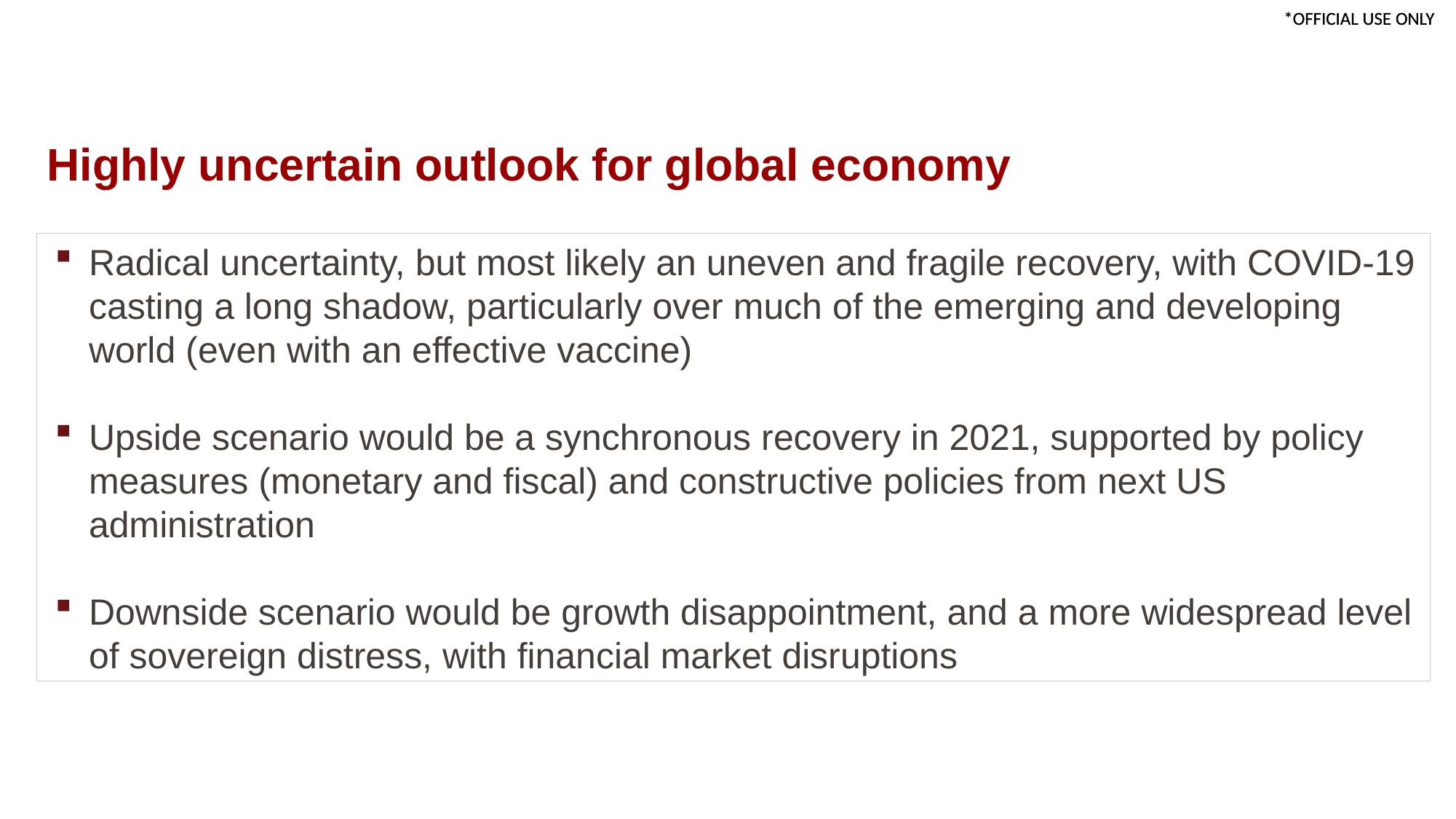

Highly uncertain outlook for global economy
Radical uncertainty, but most likely an uneven and fragile recovery, with COVID-19 casting a long shadow, particularly over much of the emerging and developing world (even with an effective vaccine)

Upside scenario would be a synchronous recovery in 2021, supported by policy measures (monetary and fiscal) and constructive policies from next US administration

Downside scenario would be growth disappointment, and a more widespread level of sovereign distress, with financial market disruptions